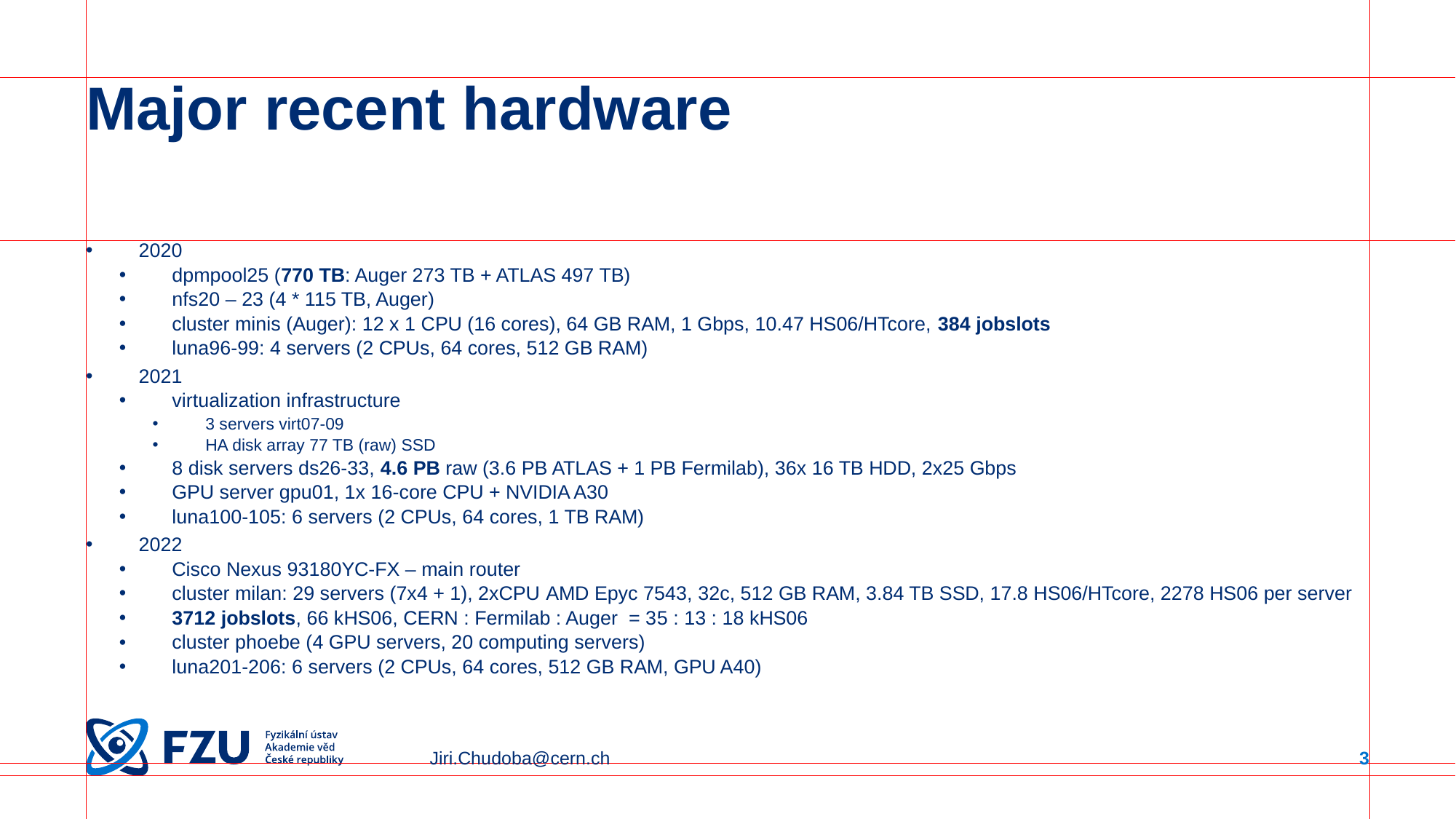

# Major recent hardware
2020
dpmpool25 (770 TB: Auger 273 TB + ATLAS 497 TB)
nfs20 – 23 (4 * 115 TB, Auger)
cluster minis (Auger): 12 x 1 CPU (16 cores), 64 GB RAM, 1 Gbps, 10.47 HS06/HTcore, 384 jobslots
luna96-99: 4 servers (2 CPUs, 64 cores, 512 GB RAM)
2021
virtualization infrastructure
3 servers virt07-09
HA disk array 77 TB (raw) SSD
8 disk servers ds26-33, 4.6 PB raw (3.6 PB ATLAS + 1 PB Fermilab), 36x 16 TB HDD, 2x25 Gbps
GPU server gpu01, 1x 16-core CPU + NVIDIA A30
luna100-105: 6 servers (2 CPUs, 64 cores, 1 TB RAM)
2022
Cisco Nexus 93180YC-FX – main router
cluster milan: 29 servers (7x4 + 1), 2xCPU AMD Epyc 7543, 32c, 512 GB RAM, 3.84 TB SSD, 17.8 HS06/HTcore, 2278 HS06 per server
3712 jobslots, 66 kHS06, CERN : Fermilab : Auger  = 35 : 13 : 18 kHS06
cluster phoebe (4 GPU servers, 20 computing servers)
luna201-206: 6 servers (2 CPUs, 64 cores, 512 GB RAM, GPU A40)

Jiri.Chudoba@cern.ch
3